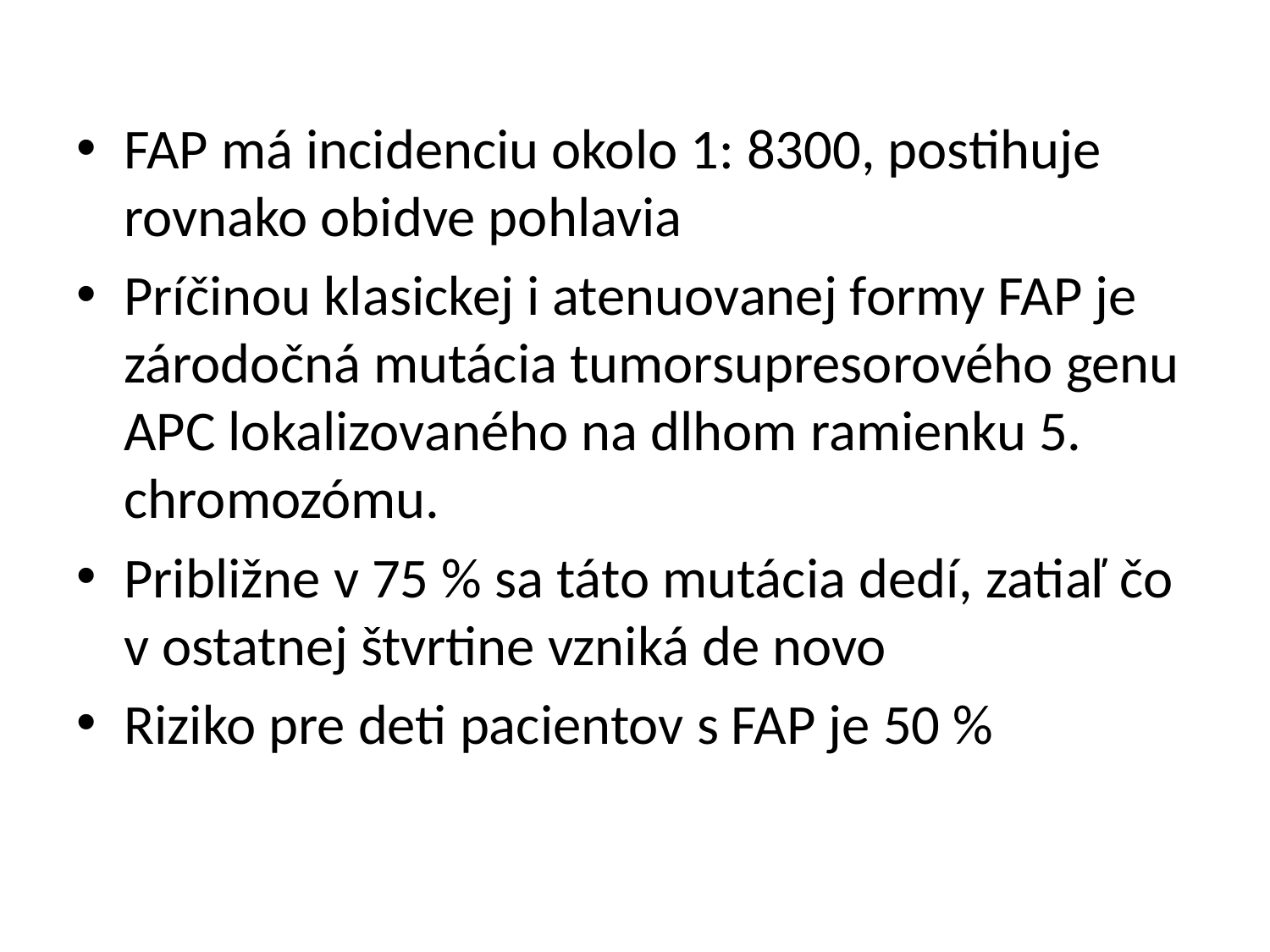

FAP má incidenciu okolo 1: 8300, postihuje rovnako obidve pohlavia
Príčinou klasickej i atenuovanej formy FAP je zárodočná mutácia tumorsupresorového genu APC lokalizovaného na dlhom ramienku 5. chromozómu.
Približne v 75 % sa táto mutácia dedí, zatiaľ čo v ostatnej štvrtine vzniká de novo
Riziko pre deti pacientov s FAP je 50 %